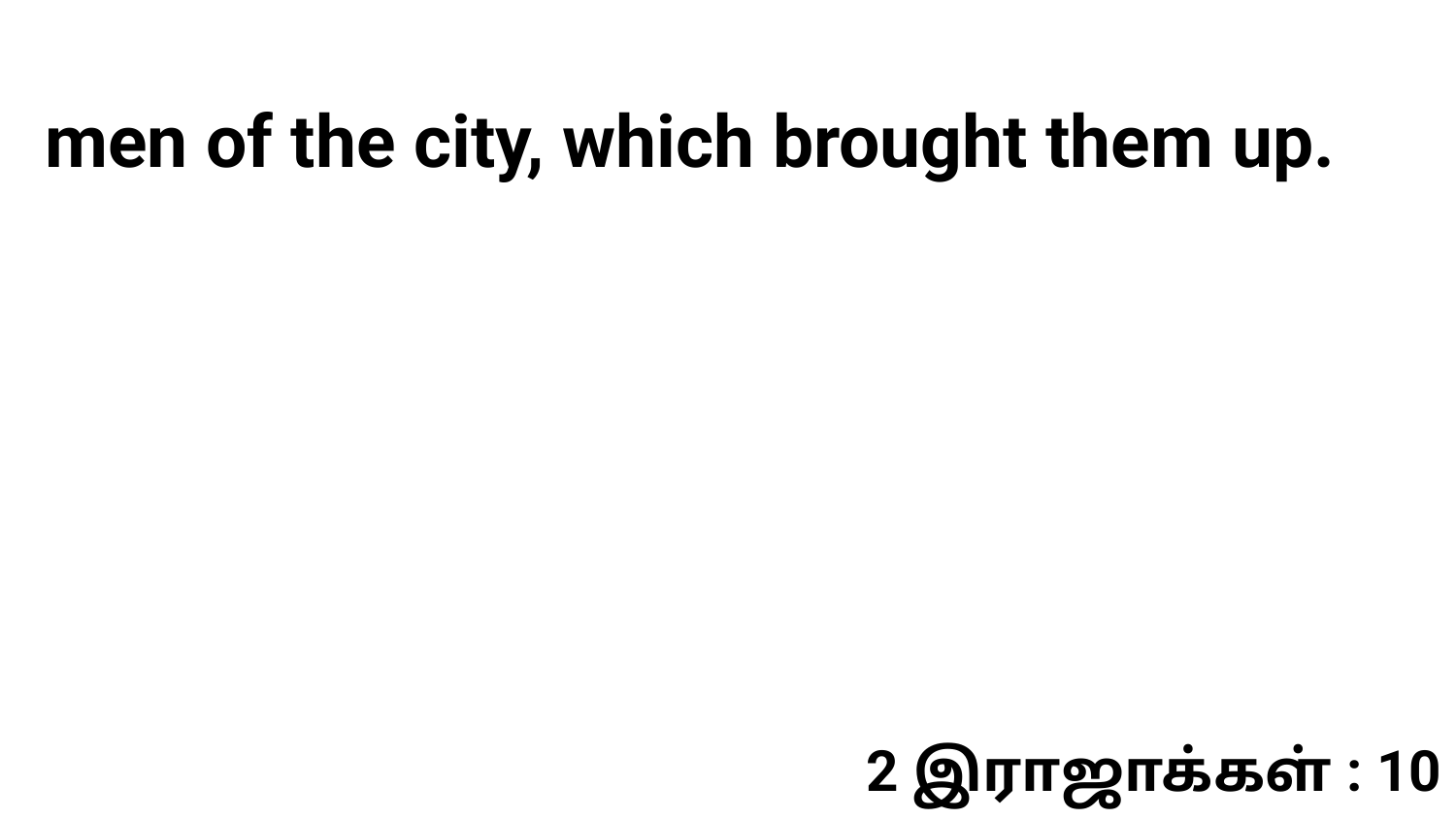

men of the city, which brought them up.
2 இராஜாக்கள் : 10